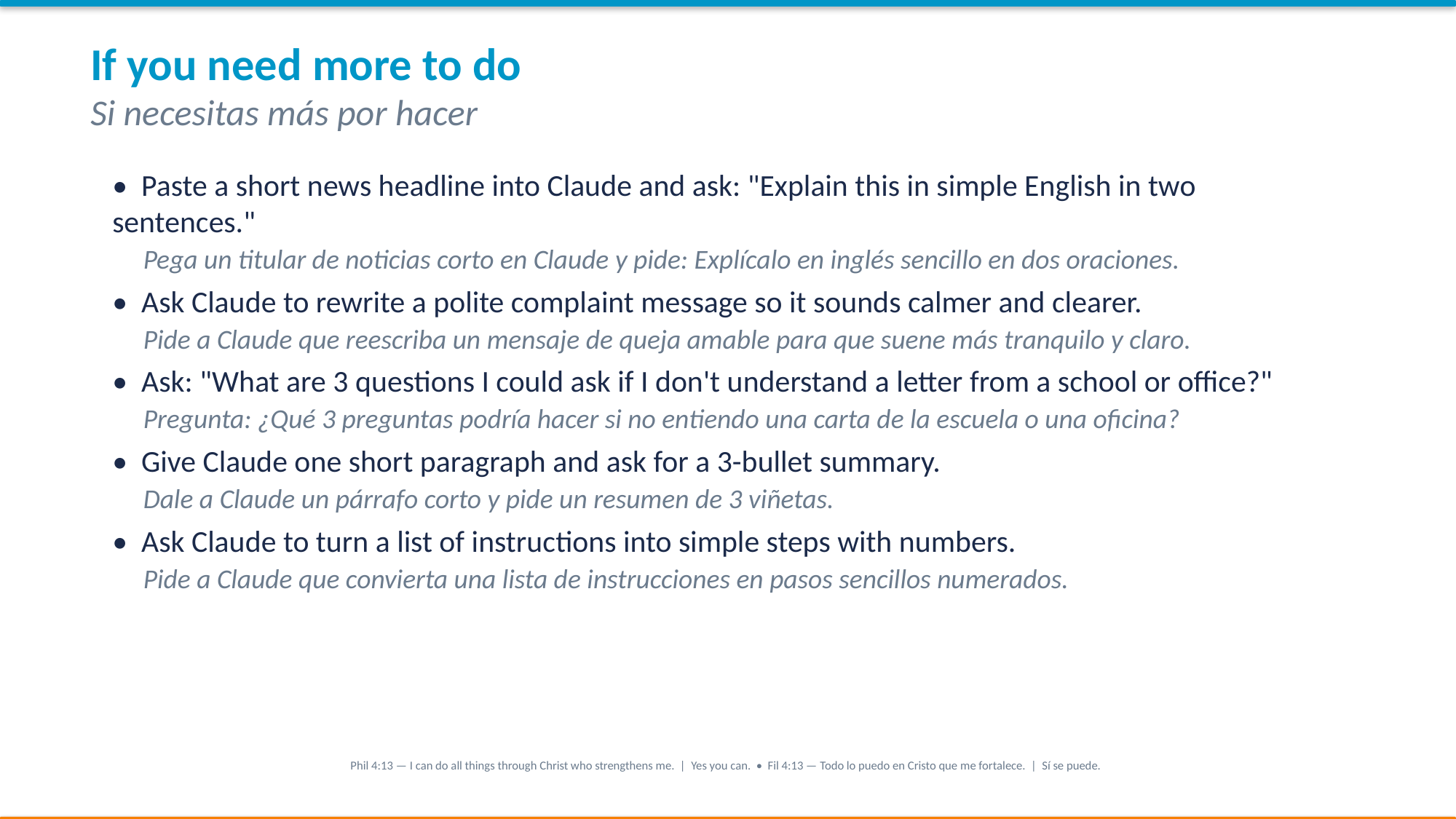

If you need more to do
Si necesitas más por hacer
•  Paste a short news headline into Claude and ask: "Explain this in simple English in two sentences."
     Pega un titular de noticias corto en Claude y pide: Explícalo en inglés sencillo en dos oraciones.
•  Ask Claude to rewrite a polite complaint message so it sounds calmer and clearer.
     Pide a Claude que reescriba un mensaje de queja amable para que suene más tranquilo y claro.
•  Ask: "What are 3 questions I could ask if I don't understand a letter from a school or office?"
     Pregunta: ¿Qué 3 preguntas podría hacer si no entiendo una carta de la escuela o una oficina?
•  Give Claude one short paragraph and ask for a 3-bullet summary.
     Dale a Claude un párrafo corto y pide un resumen de 3 viñetas.
•  Ask Claude to turn a list of instructions into simple steps with numbers.
     Pide a Claude que convierta una lista de instrucciones en pasos sencillos numerados.
Phil 4:13 — I can do all things through Christ who strengthens me.  |  Yes you can.  •  Fil 4:13 — Todo lo puedo en Cristo que me fortalece.  |  Sí se puede.